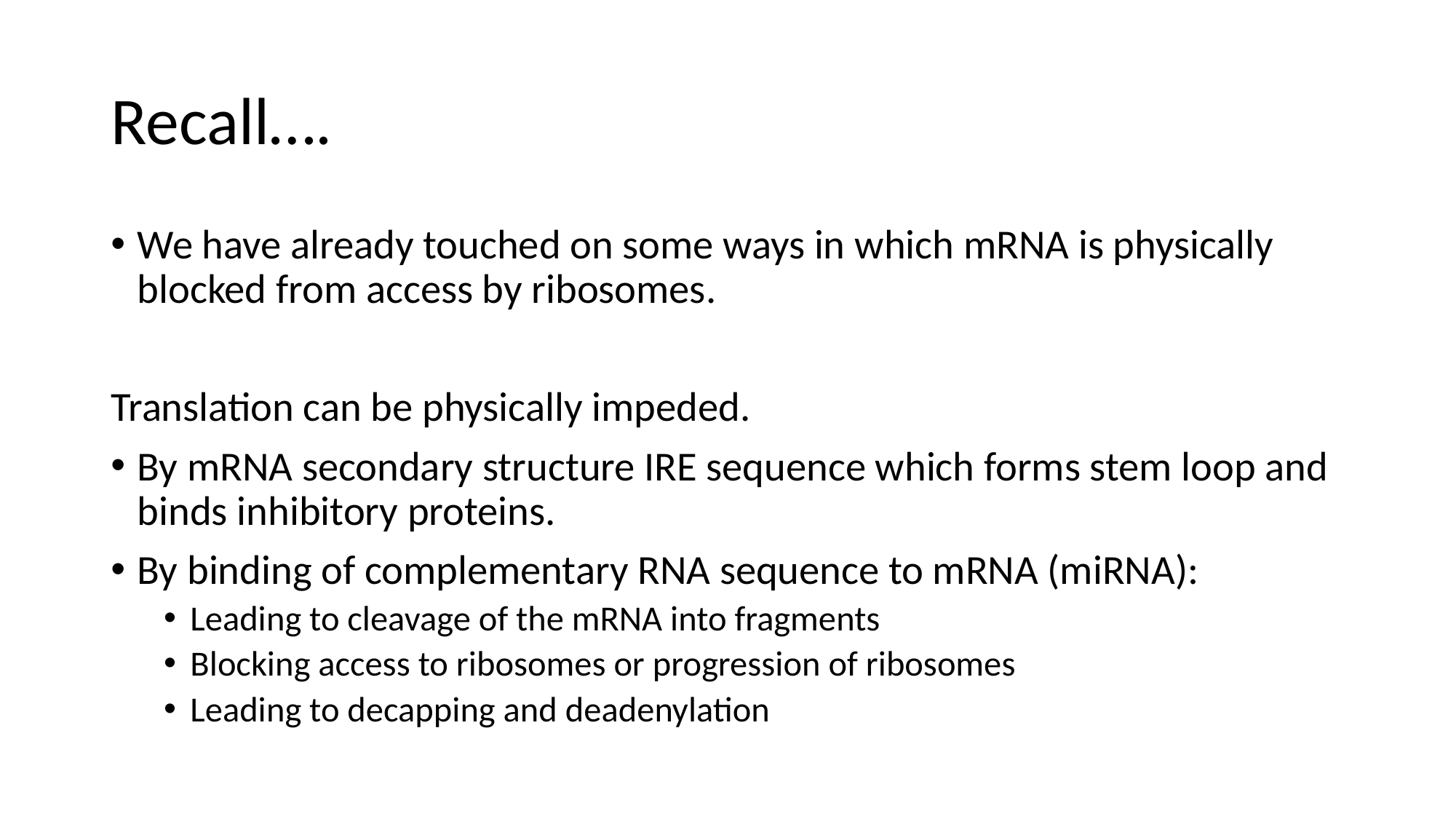

# Recall….
We have already touched on some ways in which mRNA is physically blocked from access by ribosomes.

Translation can be physically impeded.
By mRNA secondary structure IRE sequence which forms stem loop and binds inhibitory proteins.
By binding of complementary RNA sequence to mRNA (miRNA):
Leading to cleavage of the mRNA into fragments
Blocking access to ribosomes or progression of ribosomes
Leading to decapping and deadenylation